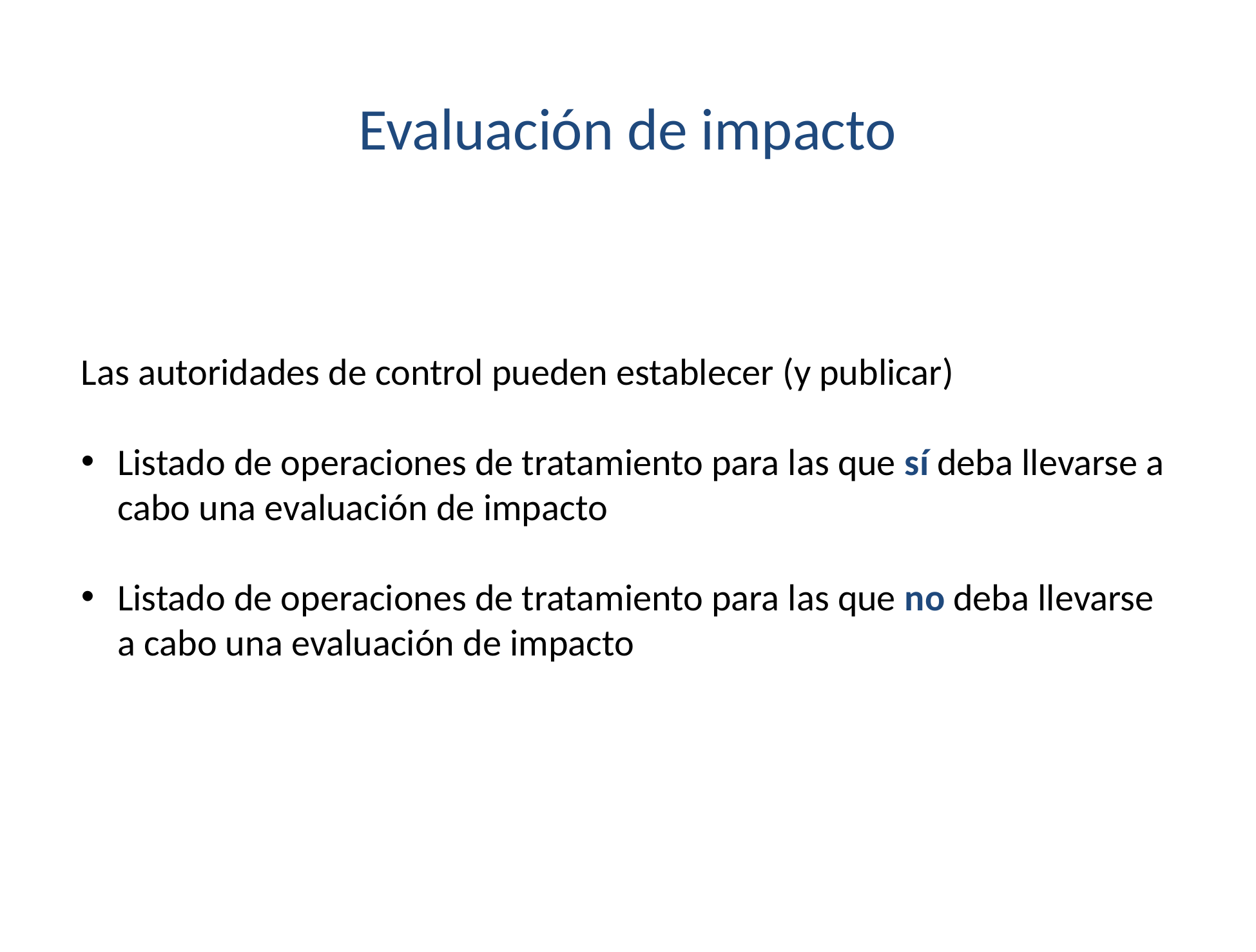

# Evaluación de impacto

Las autoridades de control pueden establecer (y publicar)

Listado de operaciones de tratamiento para las que sí deba llevarse a cabo una evaluación de impacto

Listado de operaciones de tratamiento para las que no deba llevarse a cabo una evaluación de impacto